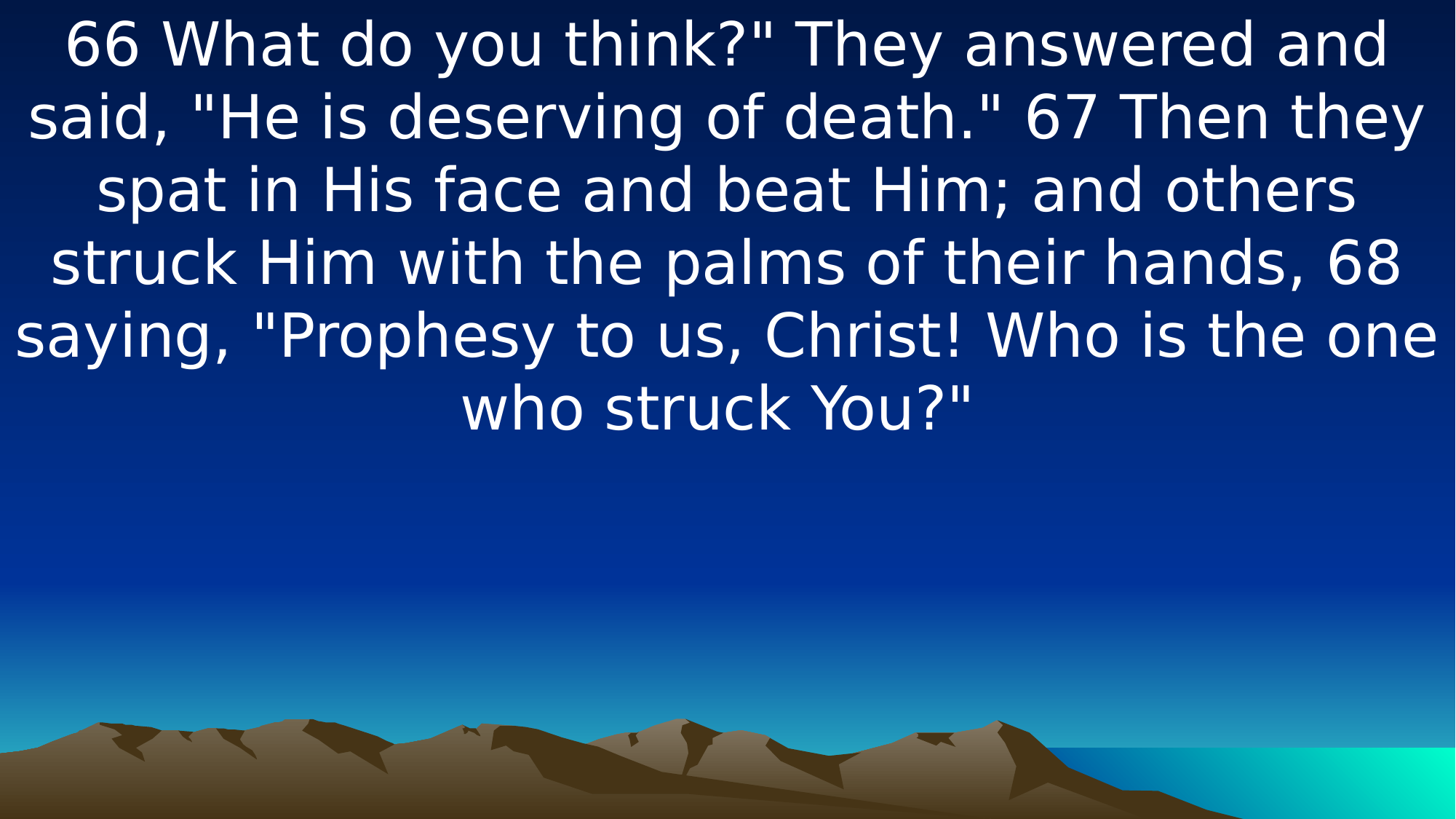

66 What do you think?" They answered and said, "He is deserving of death." 67 Then they spat in His face and beat Him; and others struck Him with the palms of their hands, 68 saying, "Prophesy to us, Christ! Who is the one who struck You?"